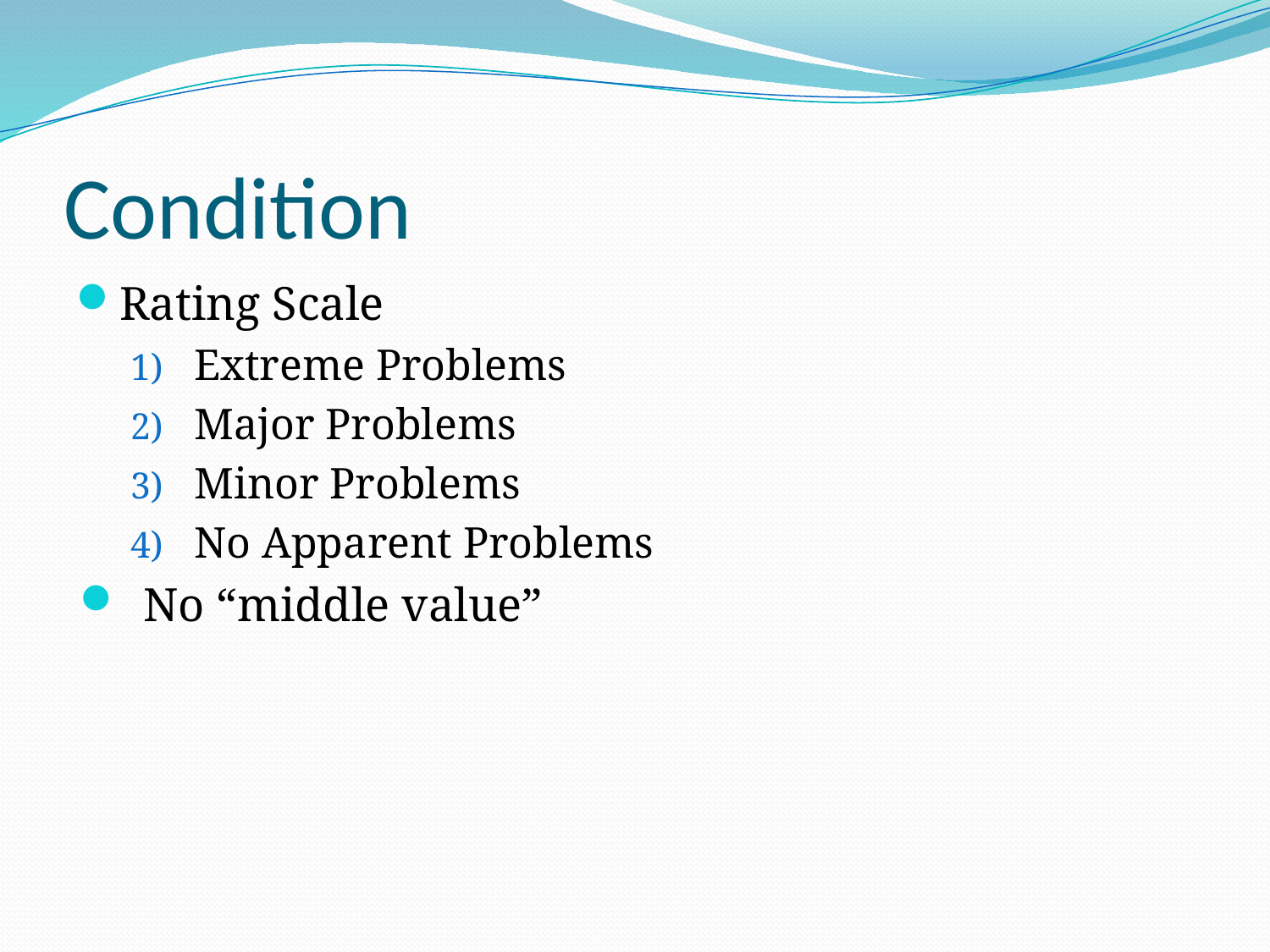

# Condition
Rating Scale
Extreme Problems
Major Problems
Minor Problems
No Apparent Problems
No “middle value”